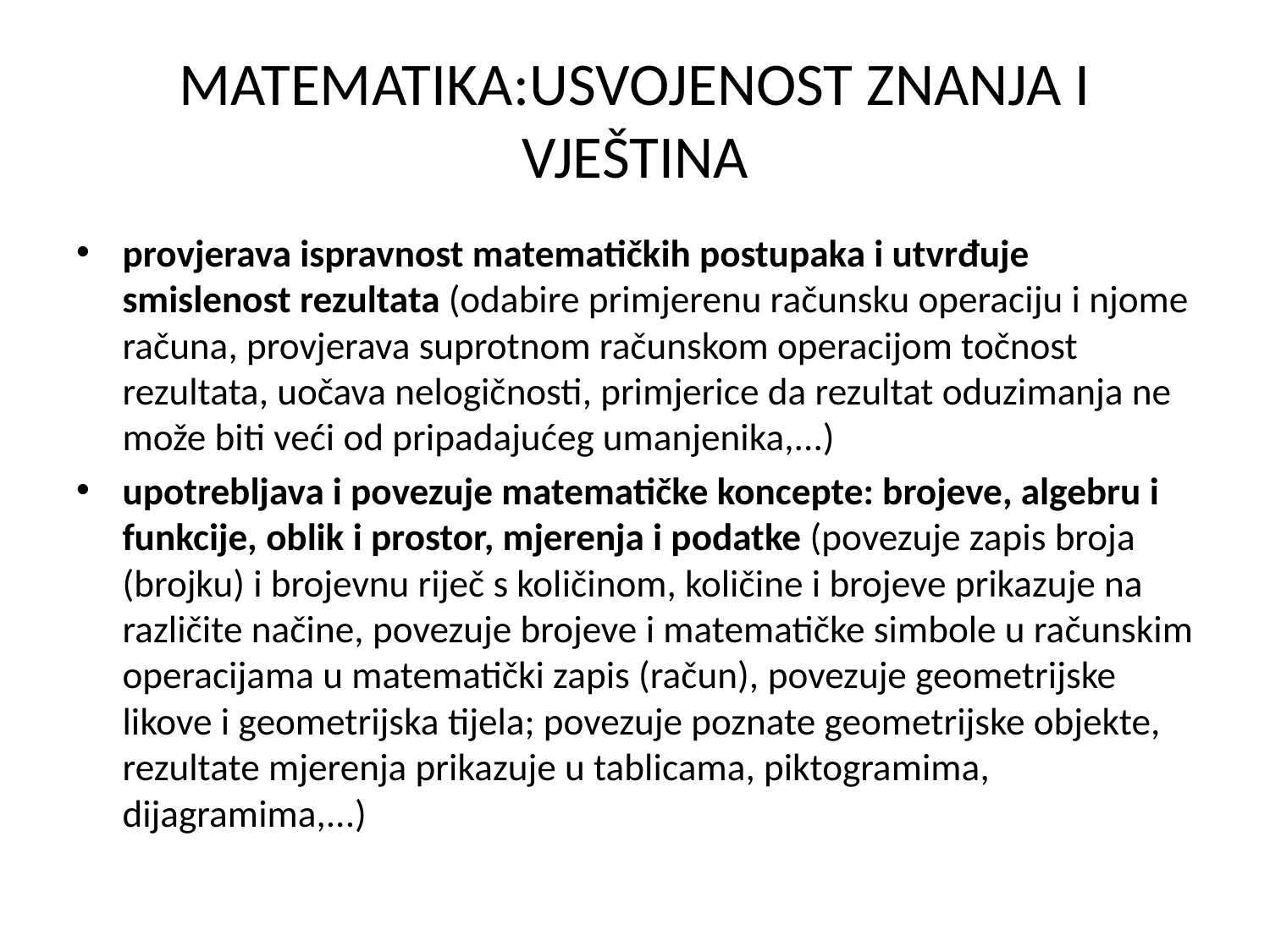

# MATEMATIKA:USVOJENOST ZNANJA I VJEŠTINA
provjerava ispravnost matematičkih postupaka i utvrđuje smislenost rezultata (odabire primjerenu računsku operaciju i njome računa, provjerava suprotnom računskom operacijom točnost rezultata, uočava nelogičnosti, primjerice da rezultat oduzimanja ne može biti veći od pripadajućeg umanjenika,...)
upotrebljava i povezuje matematičke koncepte: brojeve, algebru i funkcije, oblik i prostor, mjerenja i podatke (povezuje zapis broja (brojku) i brojevnu riječ s količinom, količine i brojeve prikazuje na različite načine, povezuje brojeve i matematičke simbole u računskim operacijama u matematički zapis (račun), povezuje geometrijske likove i geometrijska tijela; povezuje poznate geometrijske objekte, rezultate mjerenja prikazuje u tablicama, piktogramima, dijagramima,...)